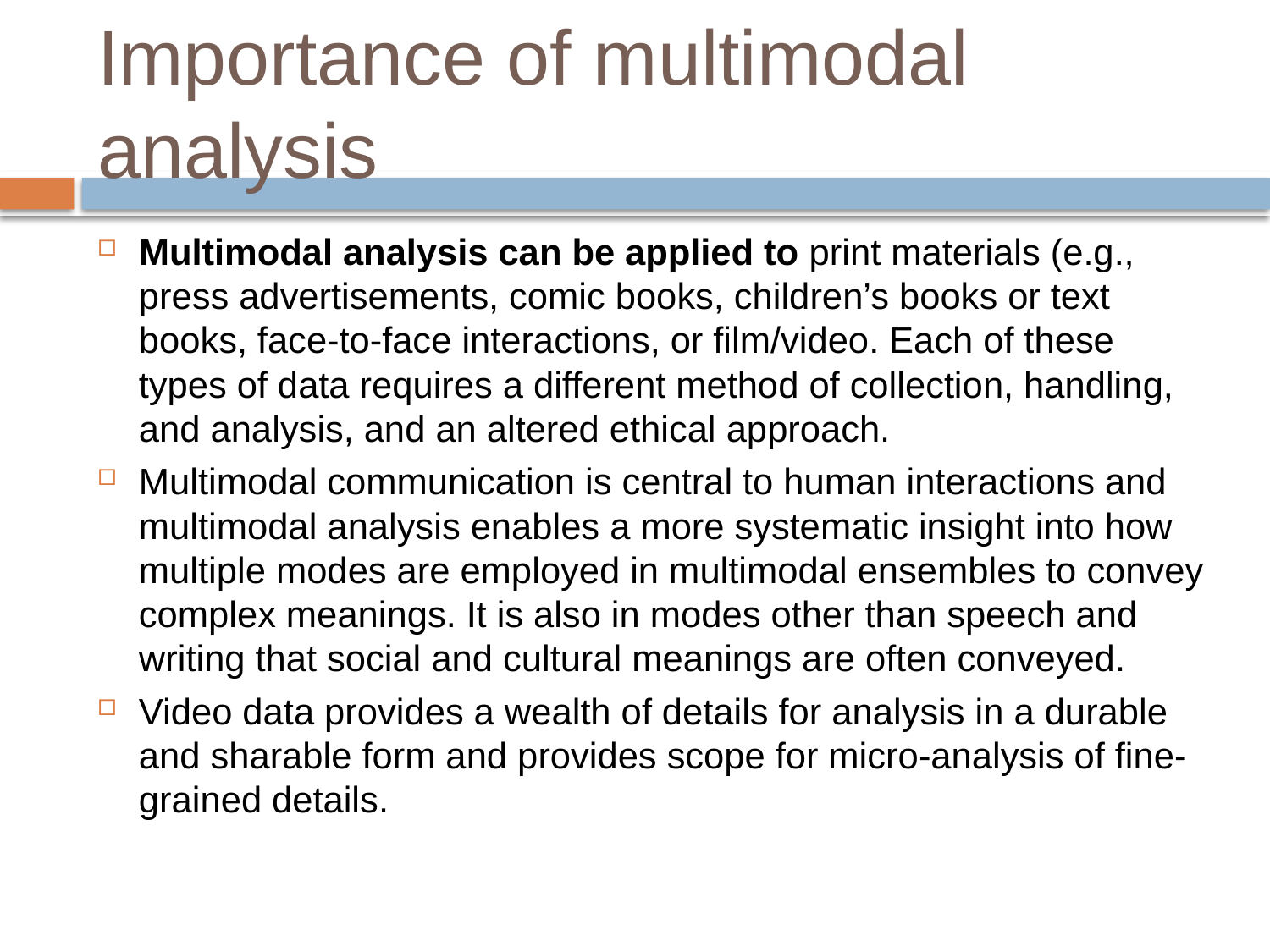

# Importance of multimodal analysis
Multimodal analysis can be applied to print materials (e.g., press advertisements, comic books, children’s books or text books, face-to-face interactions, or film/video. Each of these types of data requires a different method of collection, handling, and analysis, and an altered ethical approach.
Multimodal communication is central to human interactions and multimodal analysis enables a more systematic insight into how multiple modes are employed in multimodal ensembles to convey complex meanings. It is also in modes other than speech and writing that social and cultural meanings are often conveyed.
Video data provides a wealth of details for analysis in a durable and sharable form and provides scope for micro-analysis of fine-grained details.